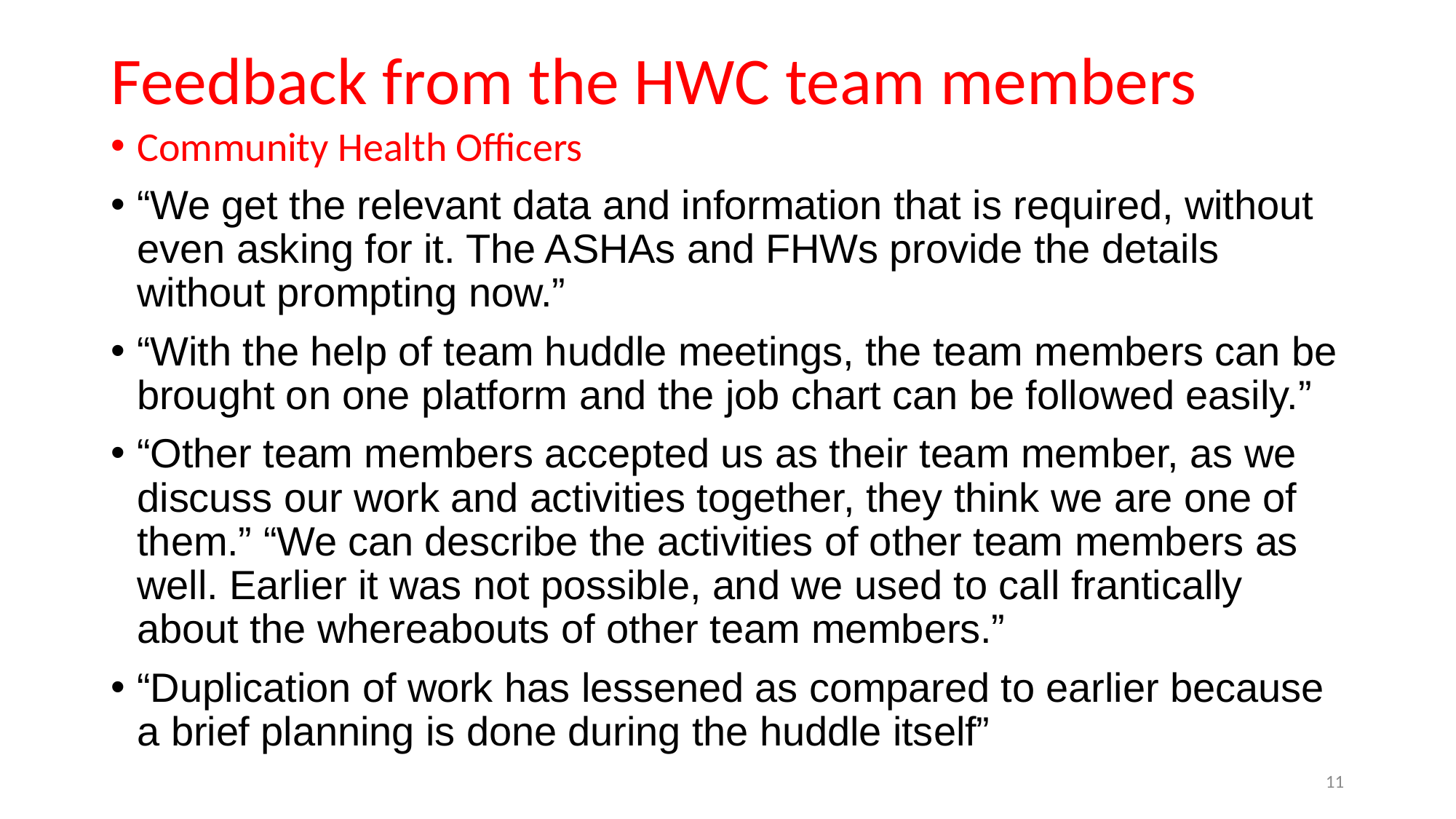

# Feedback from the HWC team members
Community Health Officers
“We get the relevant data and information that is required, without even asking for it. The ASHAs and FHWs provide the details without prompting now.”
“With the help of team huddle meetings, the team members can be brought on one platform and the job chart can be followed easily.”
“Other team members accepted us as their team member, as we discuss our work and activities together, they think we are one of them.” “We can describe the activities of other team members as well. Earlier it was not possible, and we used to call frantically about the whereabouts of other team members.”
“Duplication of work has lessened as compared to earlier because a brief planning is done during the huddle itself”

11